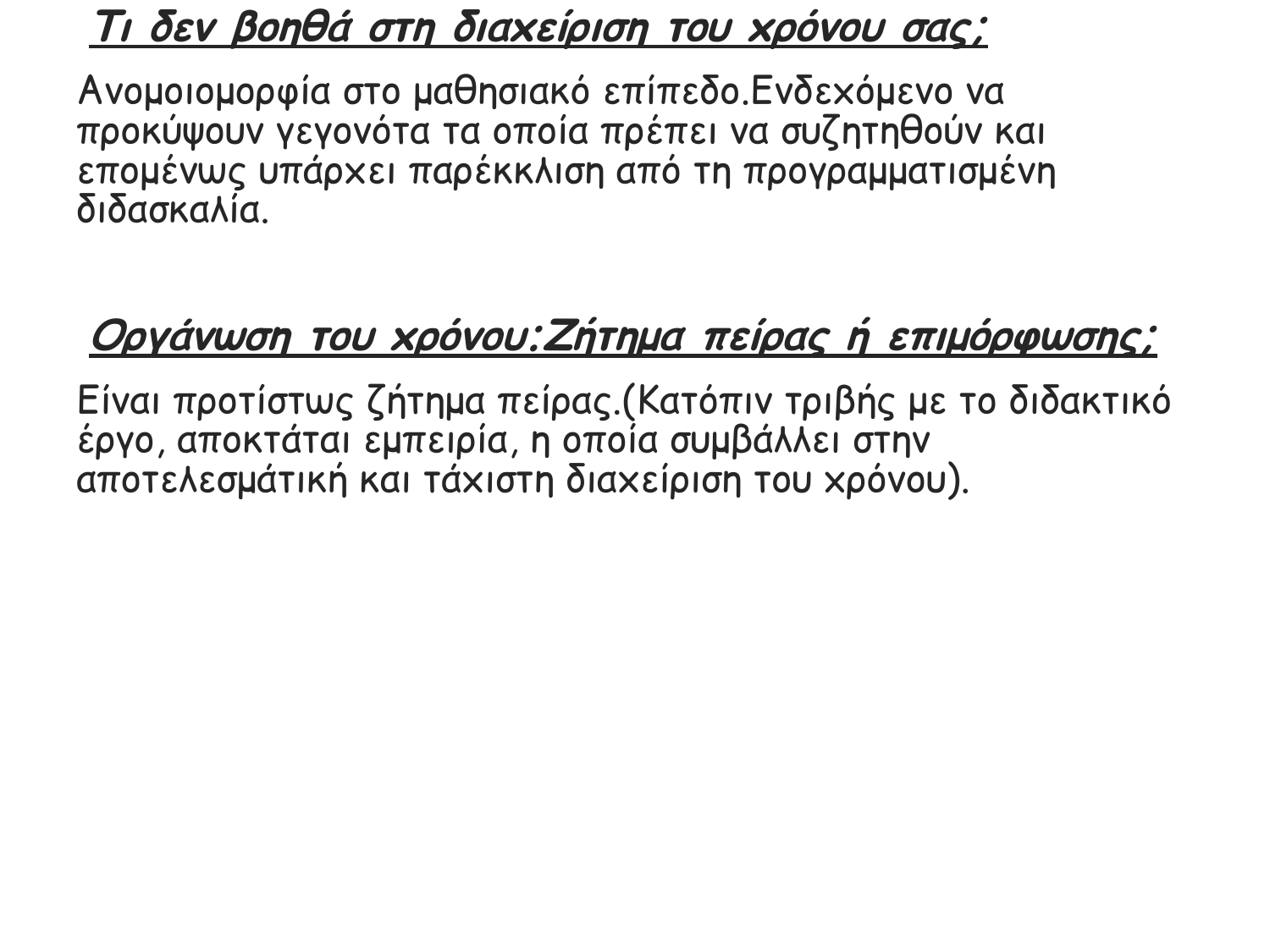

Τι δεν βοηθά στη διαχείριση του χρόνου σας;
Ανομοιομορφία στο μαθησιακό επίπεδο.Ενδεχόμενο να προκύψουν γεγονότα τα οποία πρέπει να συζητηθούν και επομένως υπάρχει παρέκκλιση από τη προγραμματισμένη διδασκαλία.

Οργάνωση του χρόνου:Ζήτημα πείρας ή επιμόρφωσης;
Είναι προτίστως ζήτημα πείρας.(Κατόπιν τριβής με το διδακτικό έργο, αποκτάται εμπειρία, η οποία συμβάλλει στην αποτελεσμάτική και τάχιστη διαχείριση του χρόνου).